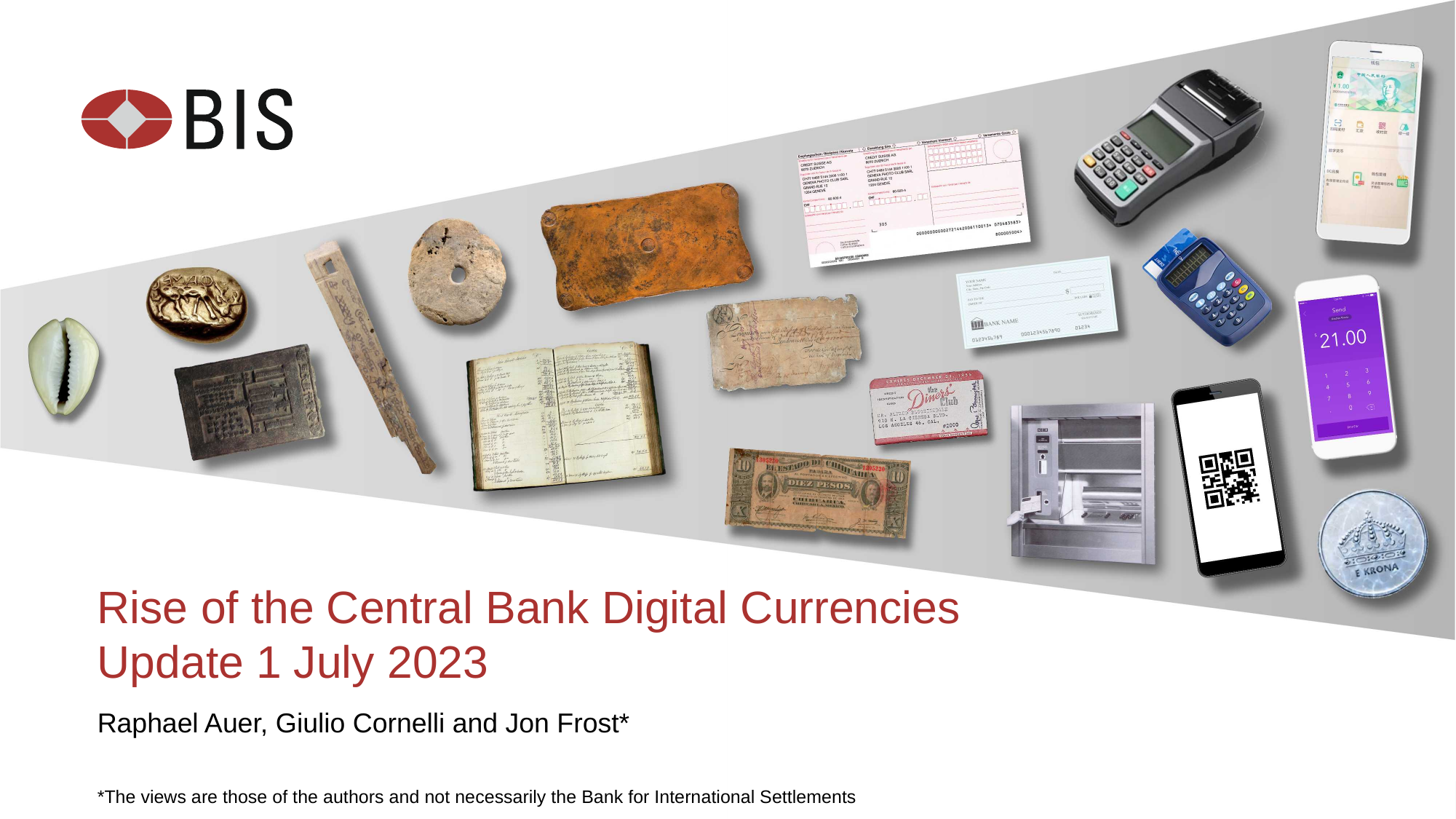

# Rise of the Central Bank Digital Currencies Update 1 July 2023
Raphael Auer, Giulio Cornelli and Jon Frost*

*The views are those of the authors and not necessarily the Bank for International Settlements